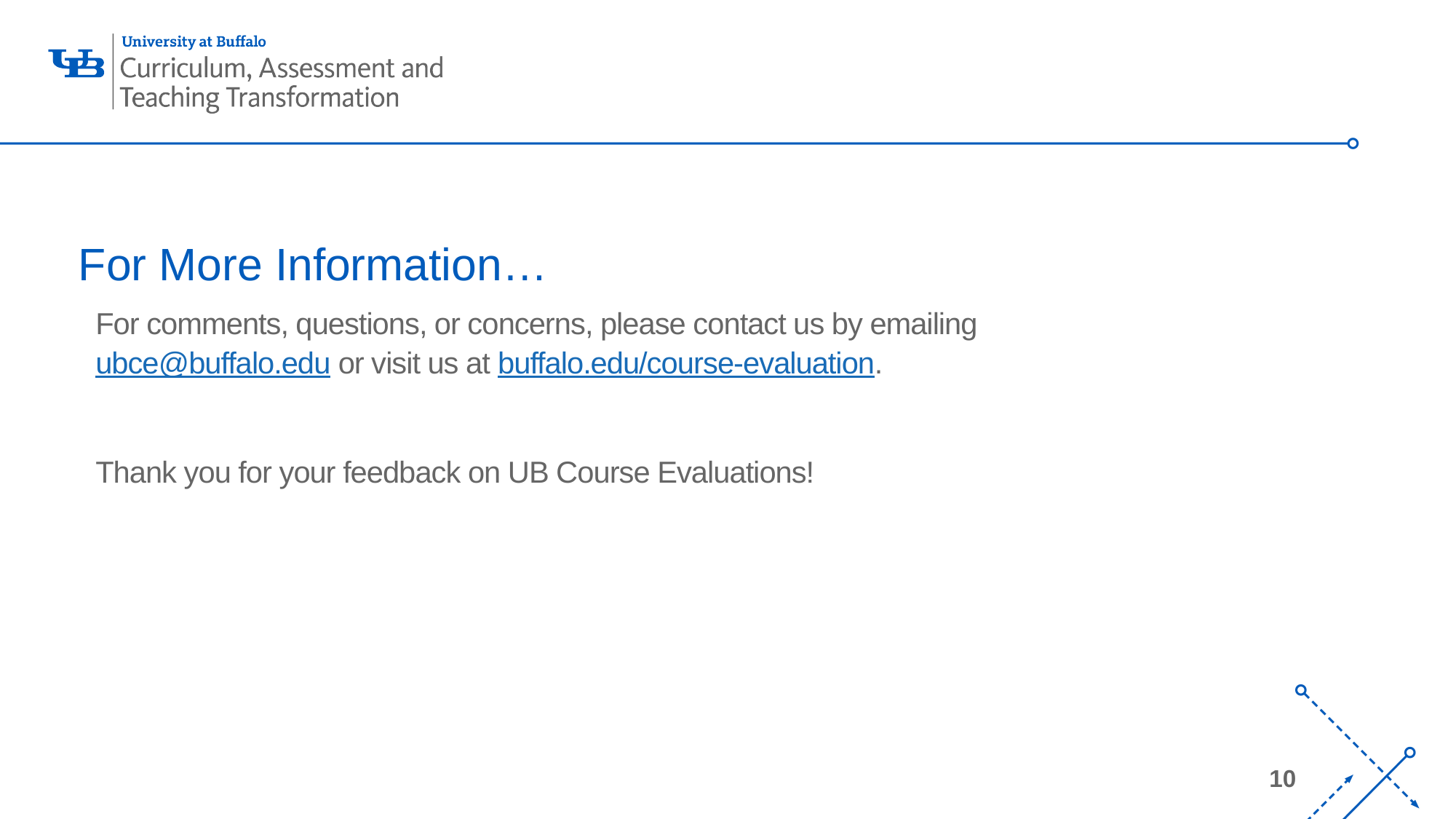

# For More Information…
For comments, questions, or concerns, please contact us by emailing ubce@buffalo.edu or visit us at buffalo.edu/course-evaluation.

Thank you for your feedback on UB Course Evaluations!